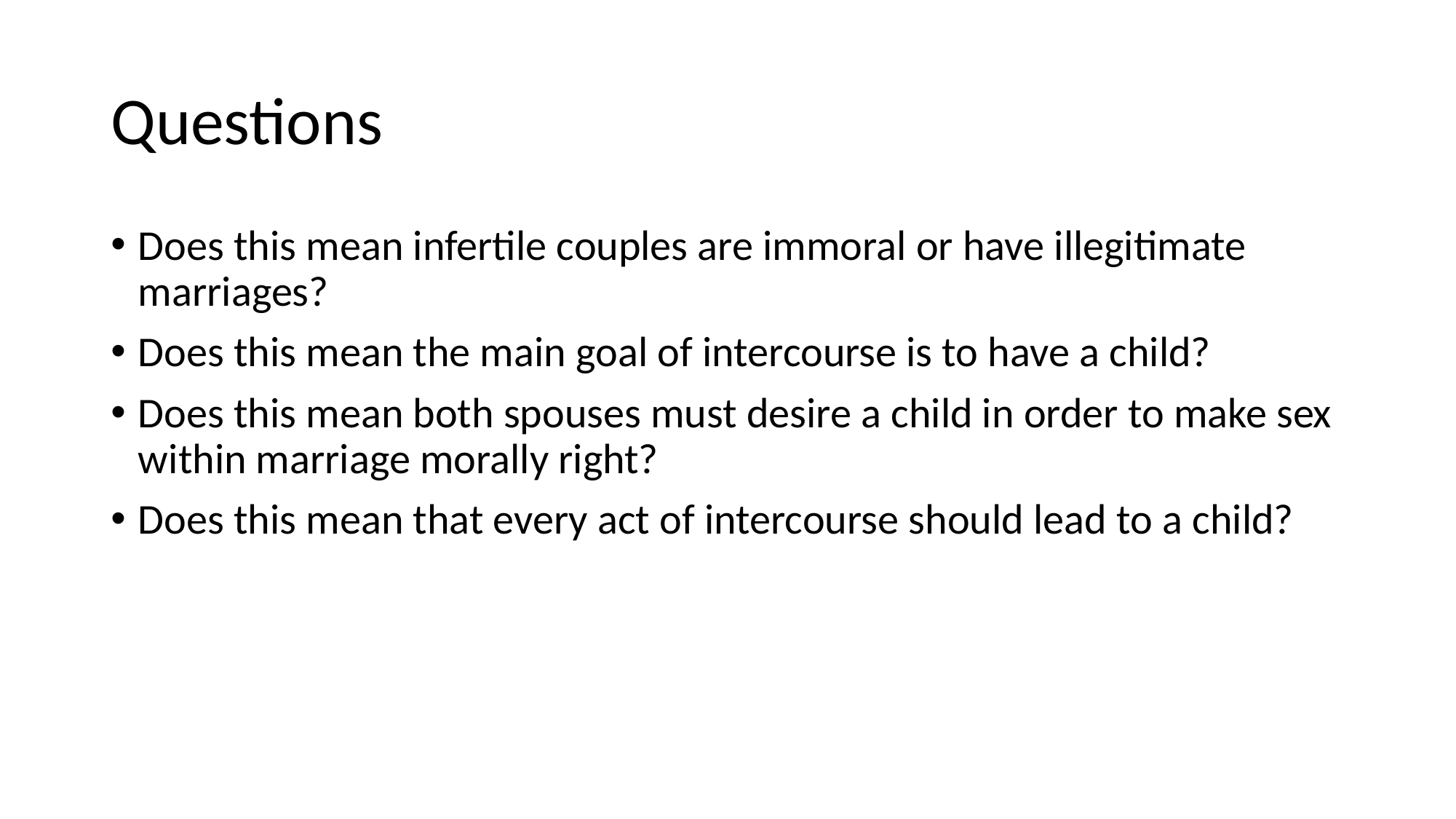

# Questions
Does this mean infertile couples are immoral or have illegitimate marriages?
Does this mean the main goal of intercourse is to have a child?
Does this mean both spouses must desire a child in order to make sex within marriage morally right?
Does this mean that every act of intercourse should lead to a child?